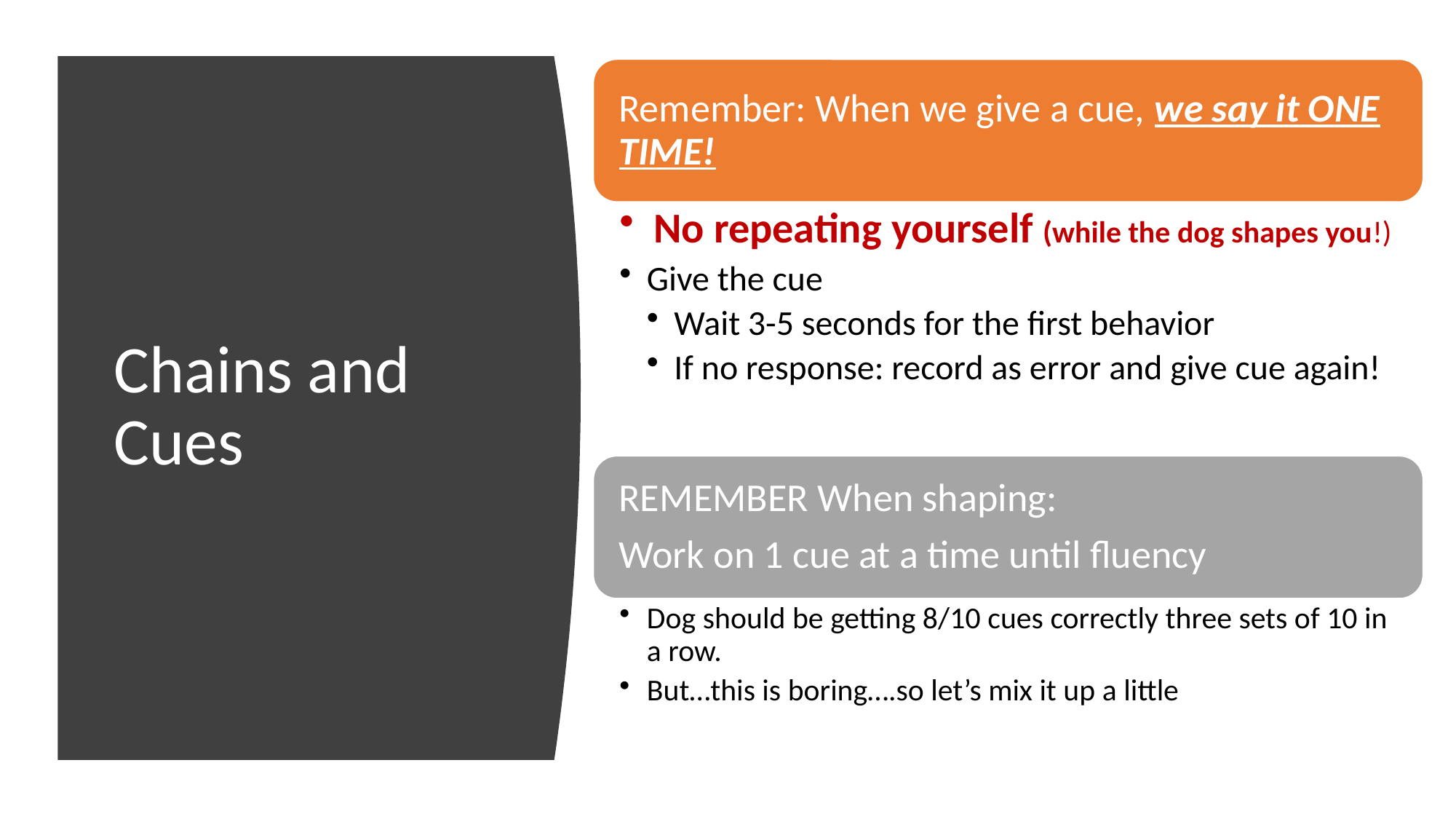

Remember: When we give a cue, we say it ONE TIME!
No repeating yourself (while the dog shapes you!)
Give the cue
Wait 3-5 seconds for the first behavior
If no response: record as error and give cue again!

REMEMBER When shaping:
Work on 1 cue at a time until fluency
Dog should be getting 8/10 cues correctly three sets of 10 in a row.
But…this is boring….so let’s mix it up a little

# Chains and Cues